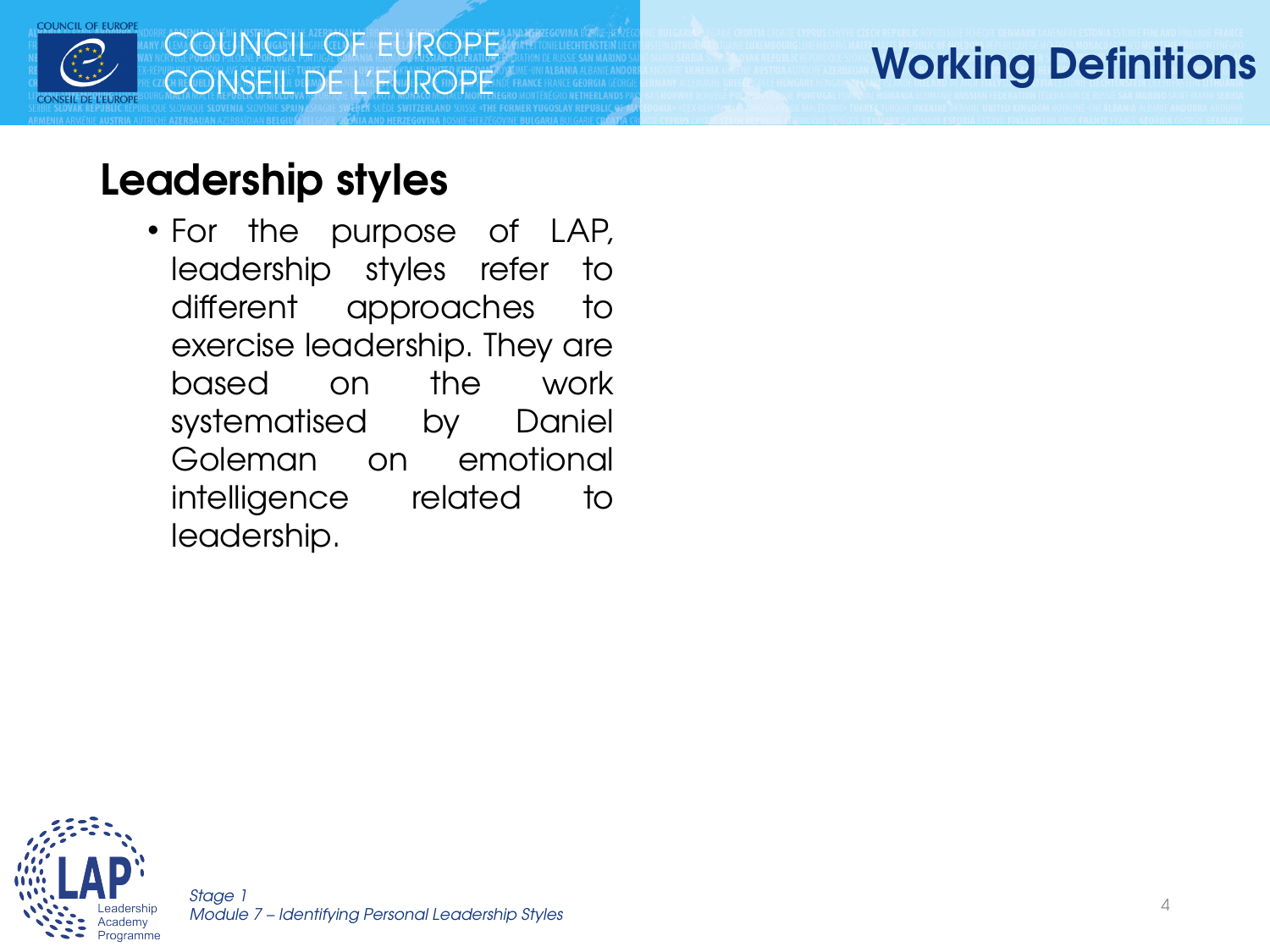

# Working Definitions
Leadership styles
For the purpose of LAP, leadership styles refer to different approaches to exercise leadership. They are based on the work systematised by Daniel Goleman on emotional intelligence related to leadership.

Stage 1
Module 7 – Identifying Personal Leadership Styles
4